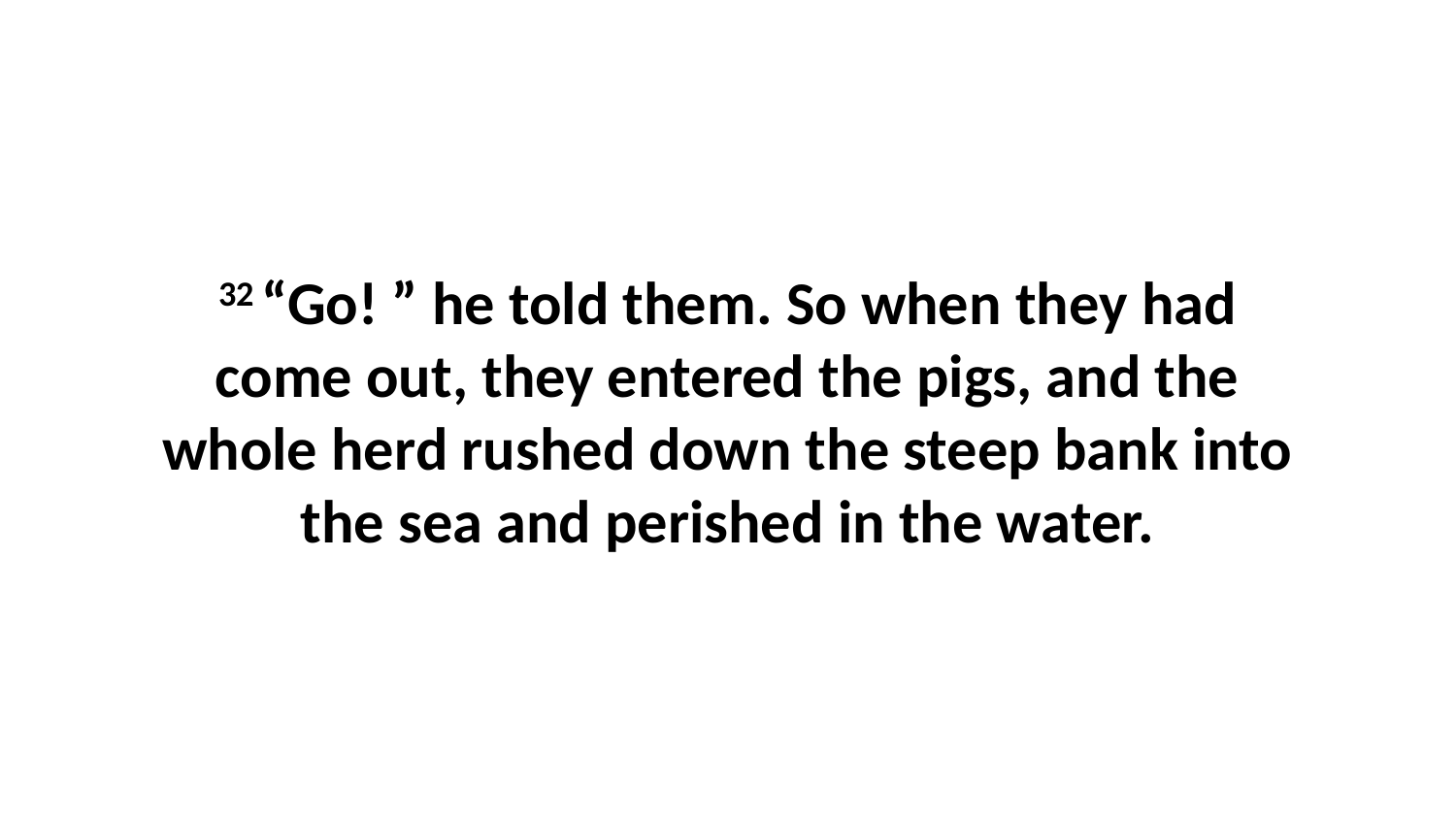

32 “Go! ” he told them. So when they had come out, they entered the pigs, and the whole herd rushed down the steep bank into the sea and perished in the water.